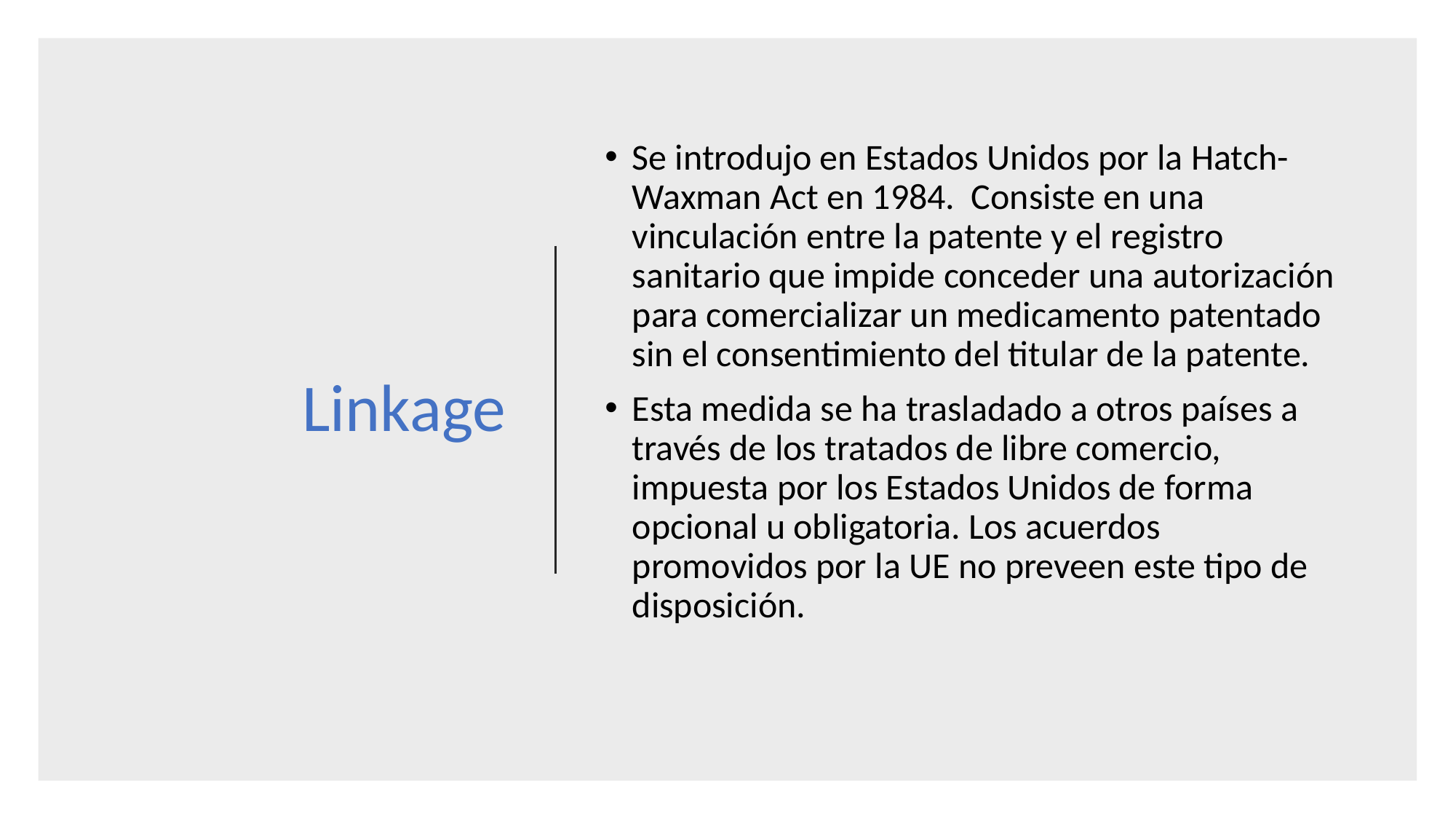

# Linkage
Se introdujo en Estados Unidos por la Hatch-Waxman Act en 1984.  Consiste en una vinculación entre la patente y el registro sanitario que impide conceder una autorización para comercializar un medicamento patentado sin el consentimiento del titular de la patente.
Esta medida se ha trasladado a otros países a través de los tratados de libre comercio, impuesta por los Estados Unidos de forma opcional u obligatoria. Los acuerdos promovidos por la UE no preveen este tipo de disposición.